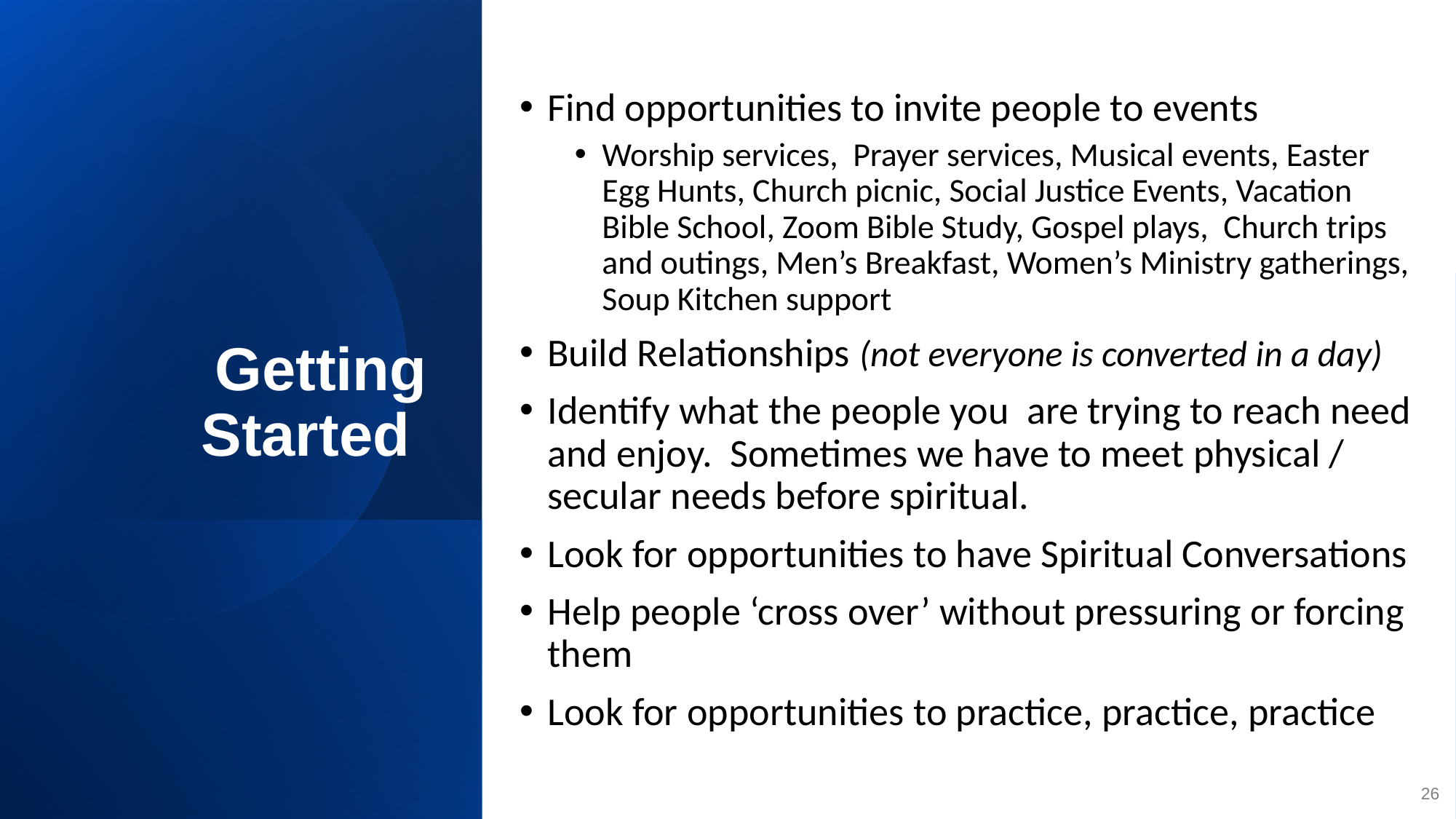

# Getting Started
Find opportunities to invite people to events
Worship services,  Prayer services, Musical events, Easter Egg Hunts, Church picnic, Social Justice Events, Vacation Bible School, Zoom Bible Study, Gospel plays,  Church trips and outings, Men’s Breakfast, Women’s Ministry gatherings, Soup Kitchen support
Build Relationships (not everyone is converted in a day)
Identify what the people you  are trying to reach need and enjoy.  Sometimes we have to meet physical / secular needs before spiritual.
Look for opportunities to have Spiritual Conversations
Help people ‘cross over’ without pressuring or forcing them
Look for opportunities to practice, practice, practice

26